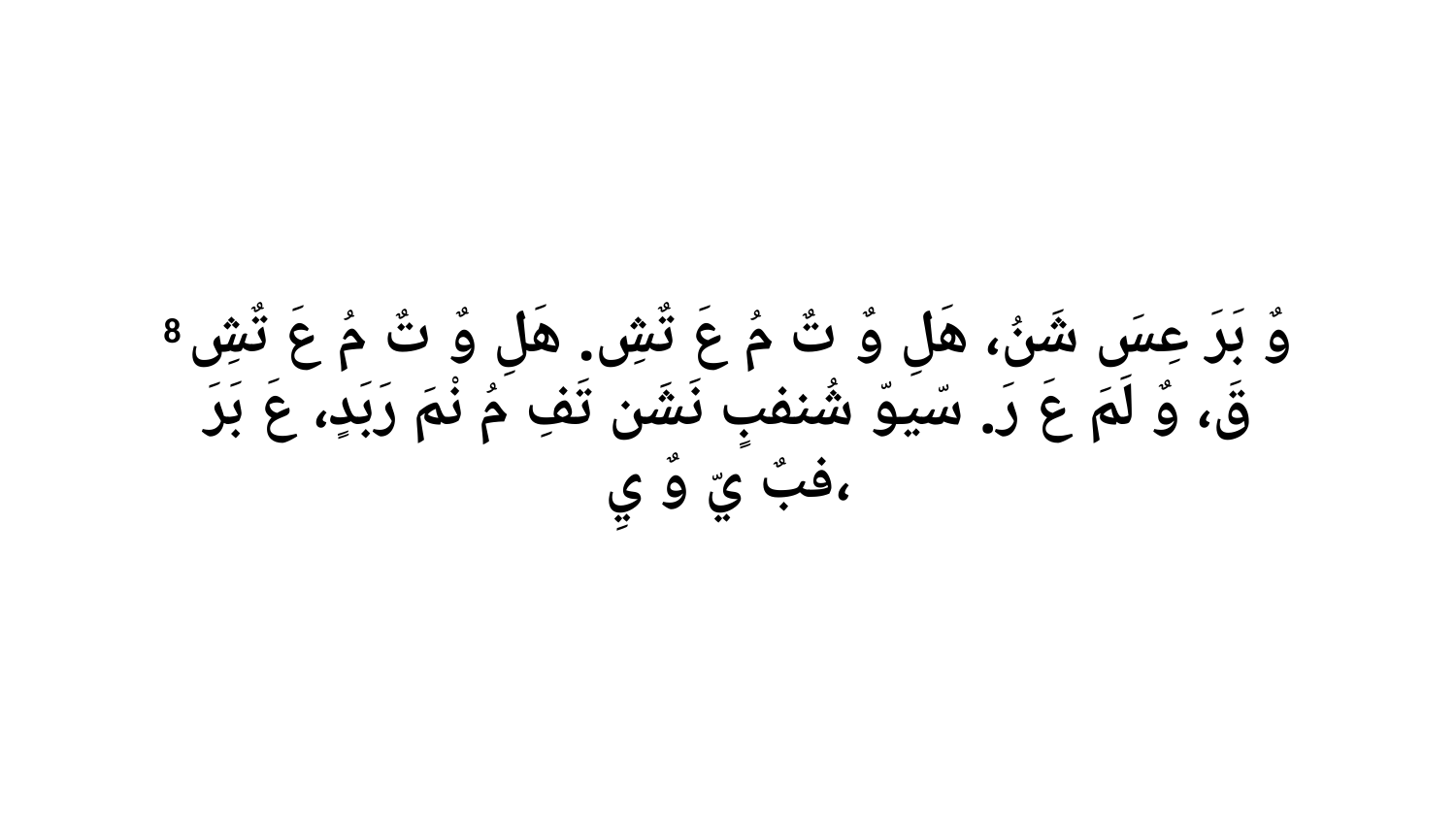

8 وٌ بَرَ عِسَ شَنُ، هَلِ وٌ تٌ مُ عَ تٌشِ. هَلِ وٌ تٌ مُ عَ تٌشِ قَ، وٌ لَمَ عَ رَ. سّيوّ شُنفبٍ نَشَن تَفِ مُ نْمَ رَبَدٍ، عَ بَرَ فبٌ يّ وٌ يِ،